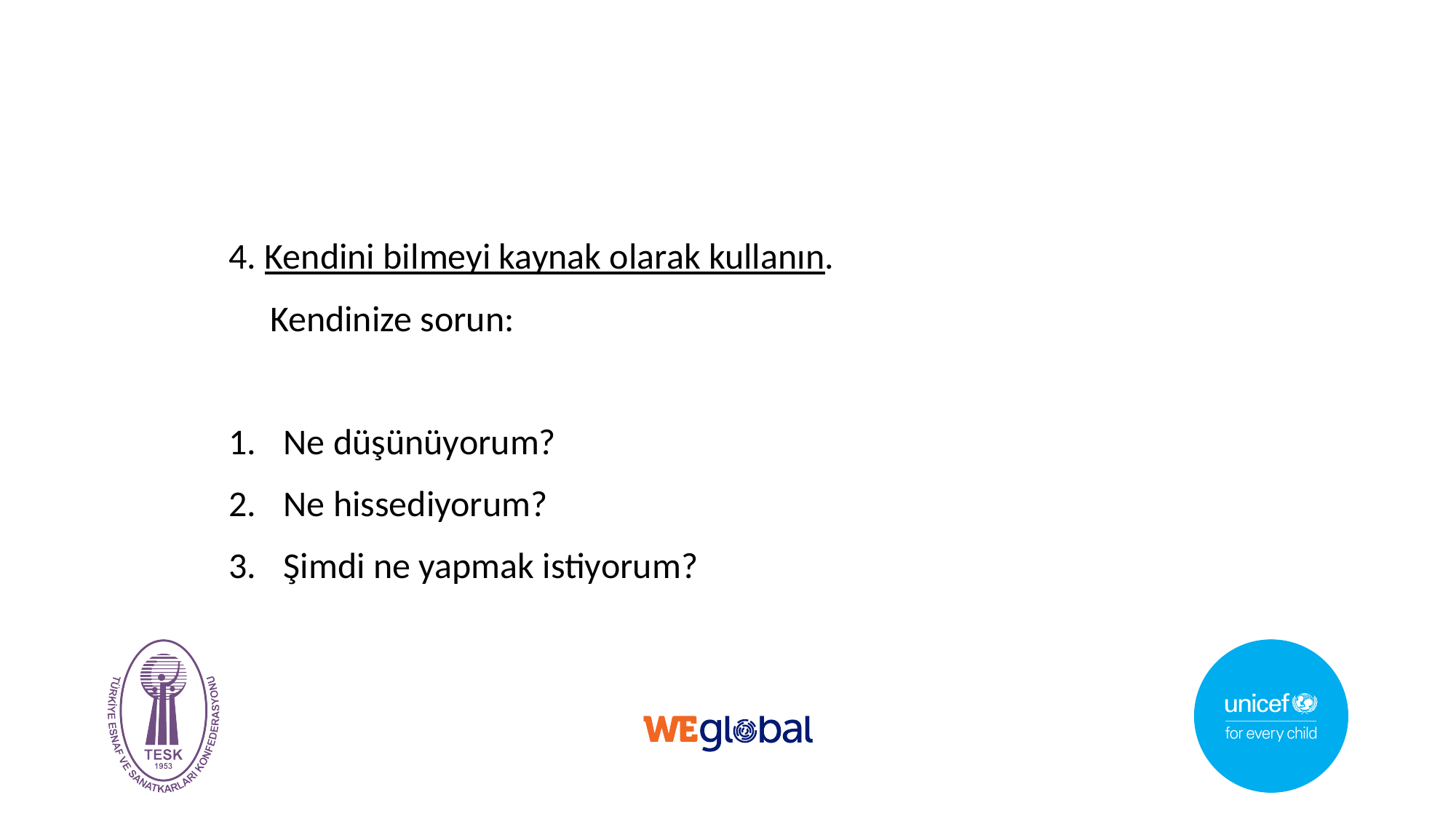

4. Kendini bilmeyi kaynak olarak kullanın.
     Kendinize sorun:

Ne düşünüyorum?
Ne hissediyorum?
Şimdi ne yapmak istiyorum?